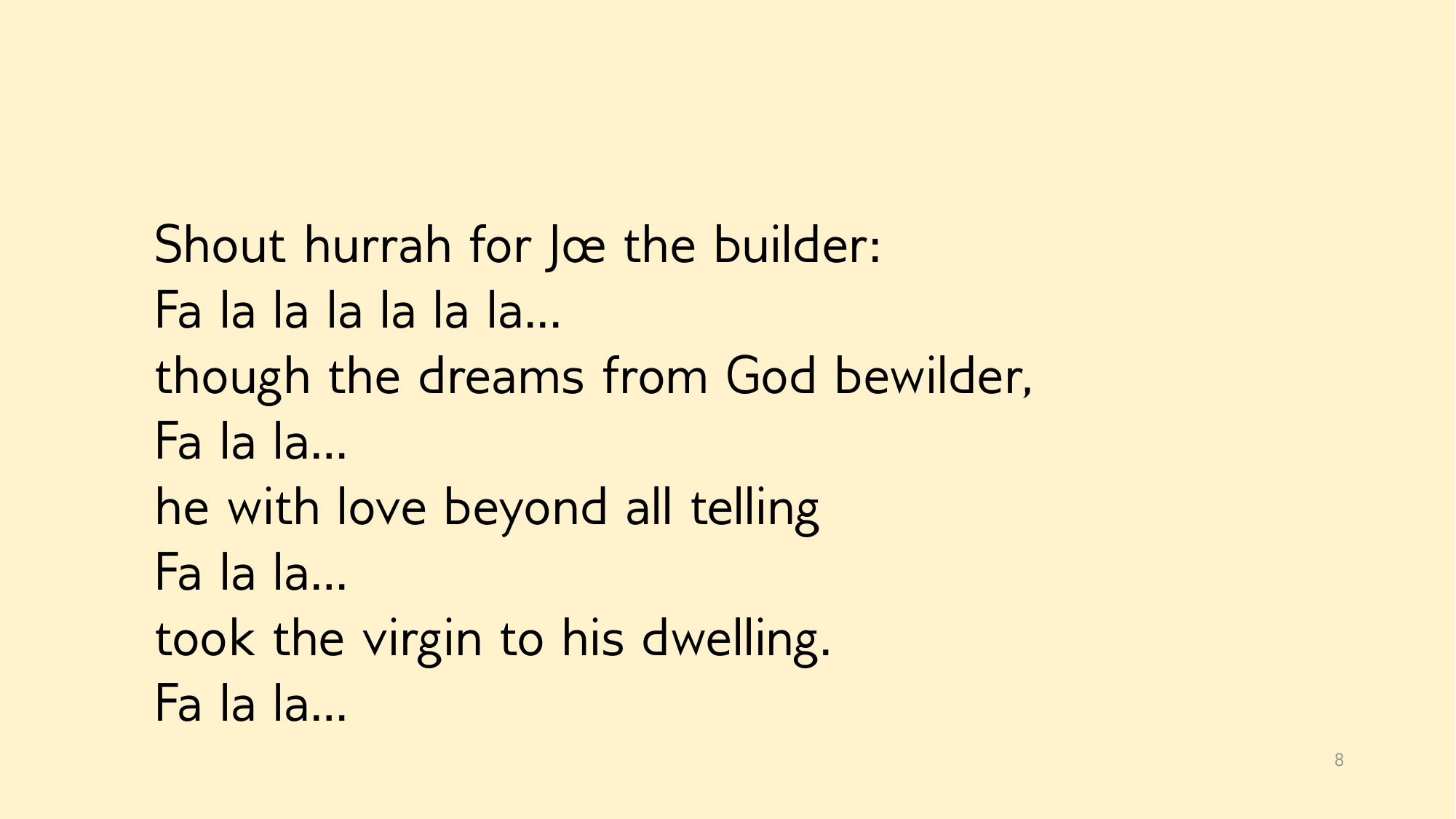

Shout hurrah for Joe the builder:
Fa la la la la la la...
though the dreams from God bewilder,
Fa la la…
he with love beyond all telling
Fa la la…
took the virgin to his dwelling.
Fa la la…
8